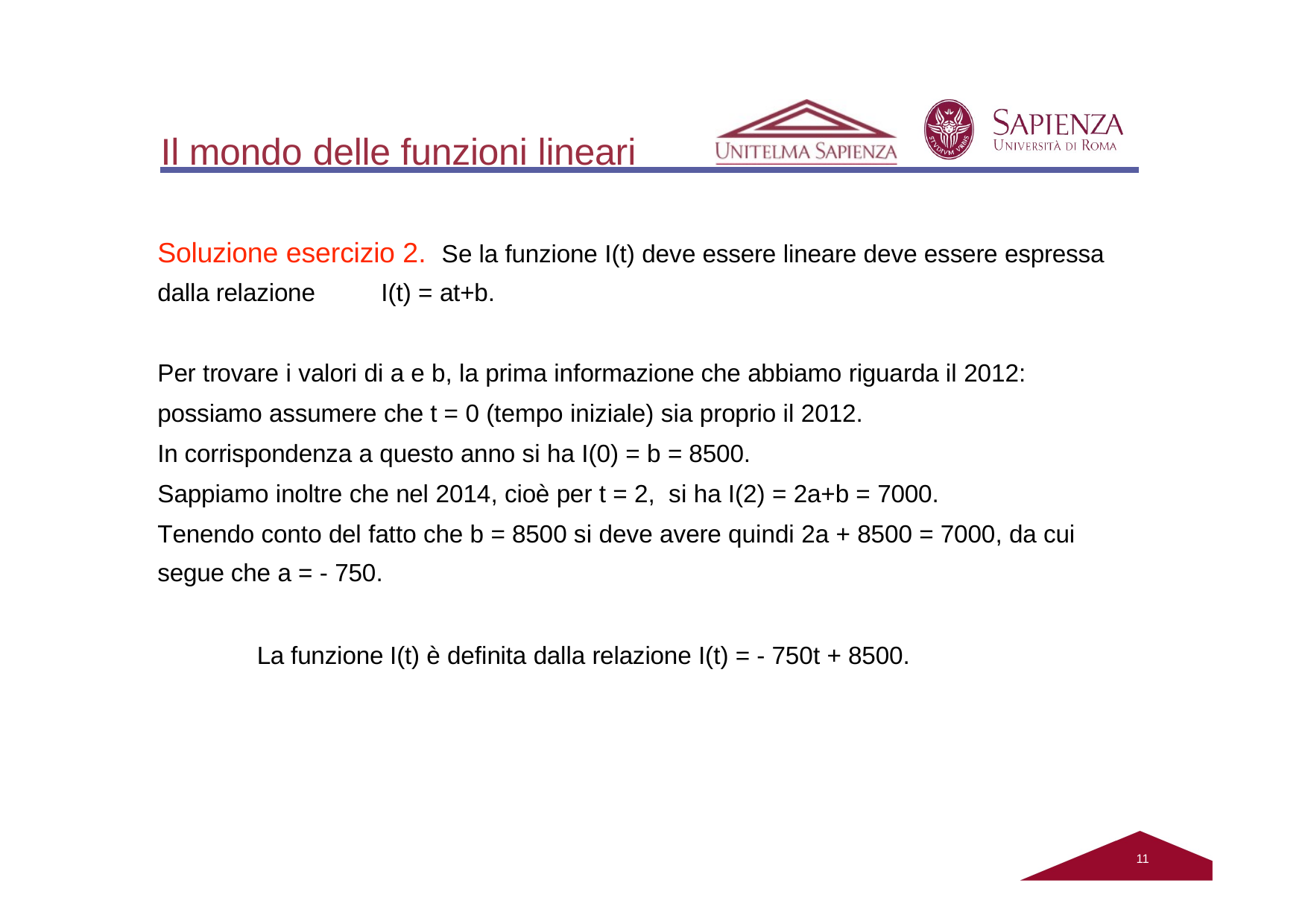

# Il mondo delle funzioni lineari
Soluzione esercizio 2.  Se la funzione I(t) deve essere lineare deve essere espressa dalla relazione	I(t) = at+b.

Per trovare i valori di a e b, la prima informazione che abbiamo riguarda il 2012: possiamo assumere che t = 0 (tempo iniziale) sia proprio il 2012.
In corrispondenza a questo anno si ha I(0) = b = 8500.
Sappiamo inoltre che nel 2014, cioè per t = 2,  si ha I(2) = 2a+b = 7000.
Tenendo conto del fatto che b = 8500 si deve avere quindi 2a + 8500 = 7000, da cui segue che a = - 750.

La funzione I(t) è definita dalla relazione I(t) = - 750t + 8500.
11